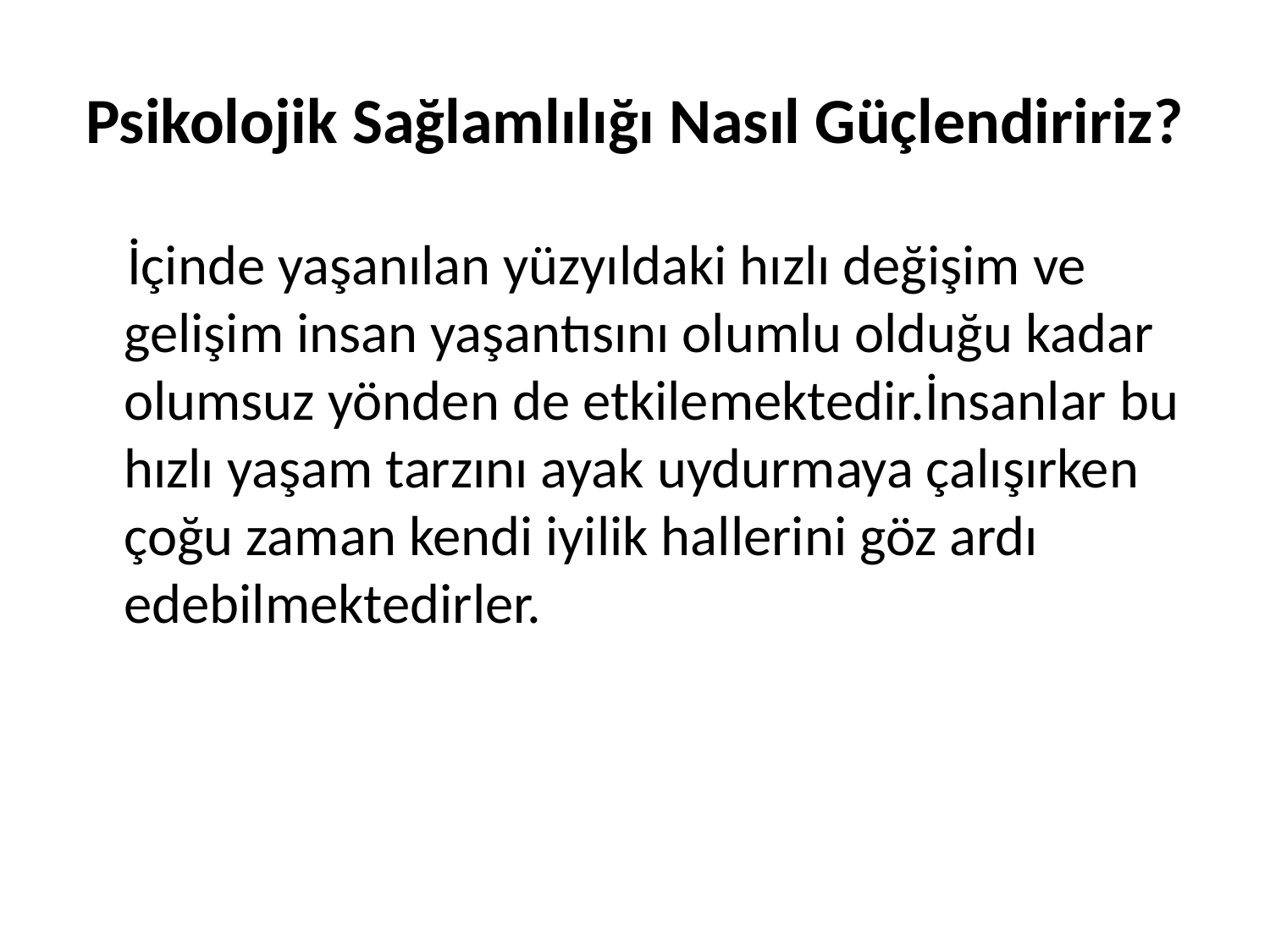

# Psikolojik Sağlamlılığı Nasıl Güçlendiririz?
    İçinde yaşanılan yüzyıldaki hızlı değişim ve gelişim insan yaşantısını olumlu olduğu kadar olumsuz yönden de etkilemektedir.İnsanlar bu hızlı yaşam tarzını ayak uydurmaya çalışırken çoğu zaman kendi iyilik hallerini göz ardı edebilmektedirler.